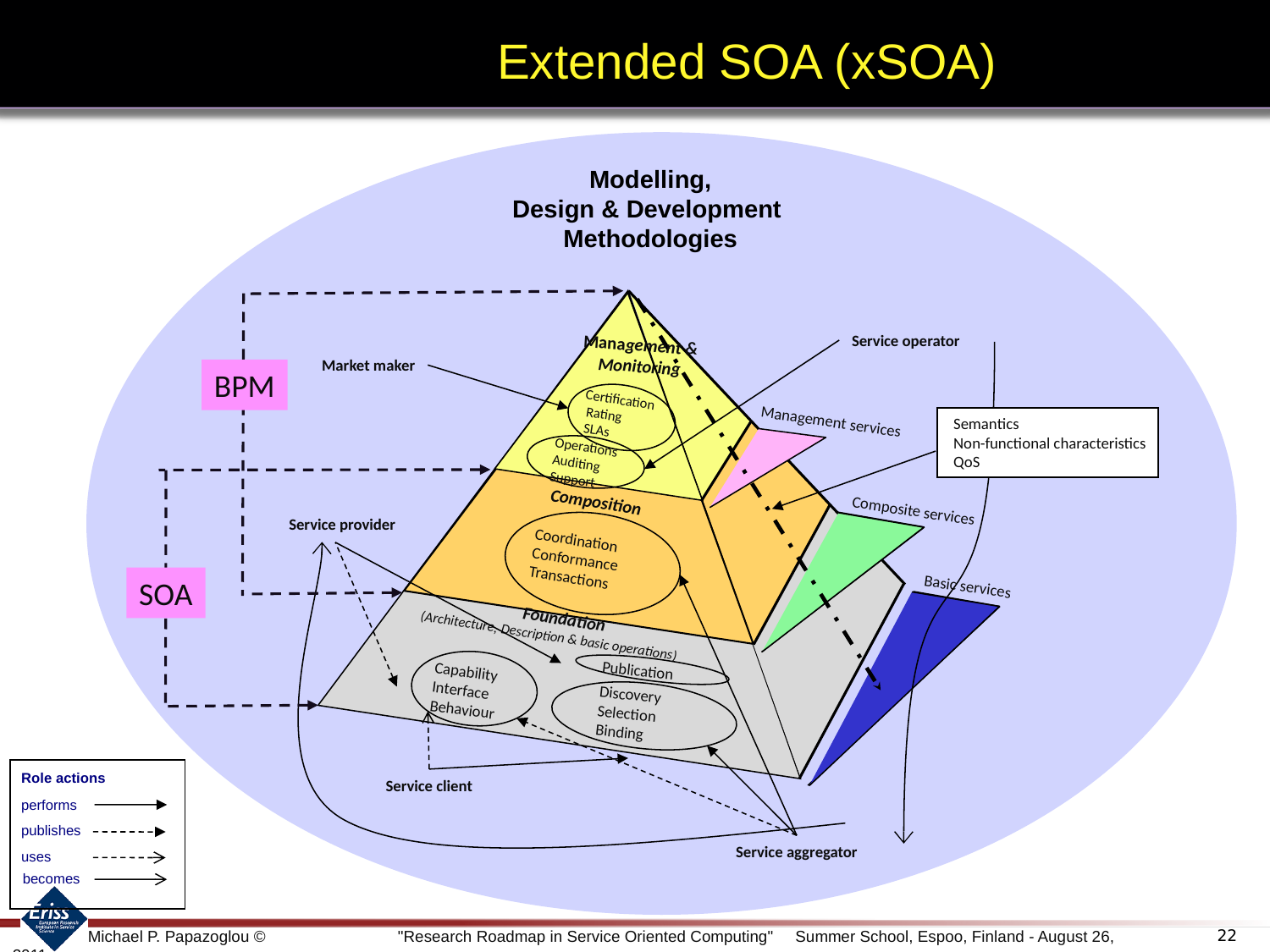

# Extended SOA (xSOA)

Modelling,
Design & Development
Methodologies

Service operator
Management & Monitoring
Market maker
BPM

Certification
 Rating
 SLAs

Management services
 Semantics
 Non-functional characteristics
 QoS

Operations
Auditing
Support

Composition
Composite services

Service provider

 Coordination
 Conformance
 Transactions

SOA
Basic services

                         Foundation
(Architecture, Description & basic operations)

 Publication

 Discovery
 Selection
 Binding
 Capability
 Interface
 Behaviour

Role actions
performs

publishes

uses

becomes

Service client
Service aggregator
22
                 Michael P. Papazoglou ©		 "Research Roadmap in Service Oriented Computing"     Summer School, Espoo, Finland - August 26, 2011